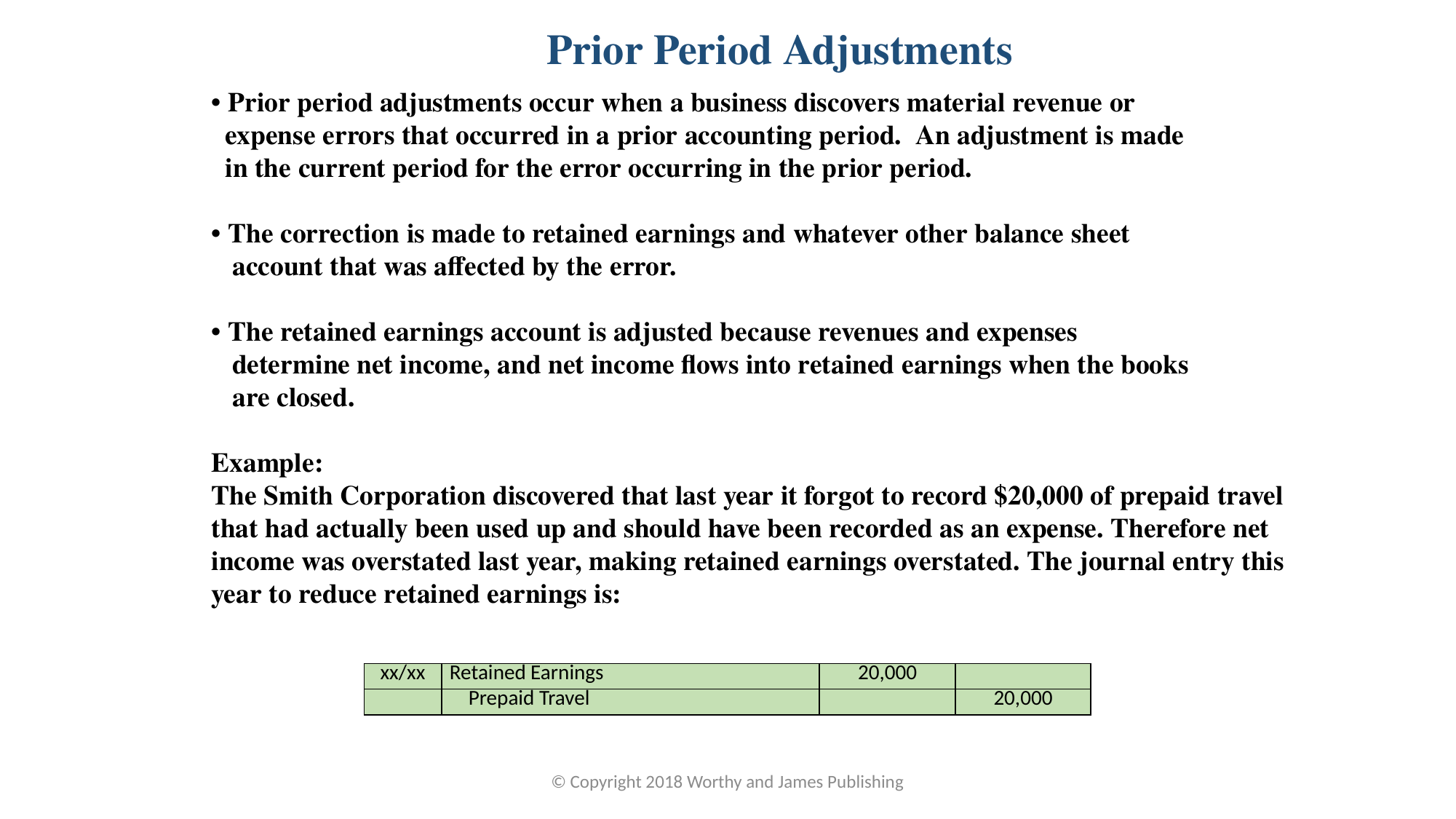

Prior Period Adjustments
• Prior period adjustments occur when a business discovers material revenue or
  expense errors that occurred in a prior accounting period.  An adjustment is made
  in the current period for the error occurring in the prior period.

• The correction is made to retained earnings and whatever other balance sheet
   account that was affected by the error.

• The retained earnings account is adjusted because revenues and expenses
   determine net income, and net income flows into retained earnings when the books
   are closed.

Example:
The Smith Corporation discovered that last year it forgot to record $20,000 of prepaid travel that had actually been used up and should have been recorded as an expense. Therefore net income was overstated last year, making retained earnings overstated. The journal entry this year to reduce retained earnings is:
| xx/xx | Retained Earnings | 20,000 |  |
| --- | --- | --- | --- |
|  | Prepaid Travel |  | 20,000 |
© Copyright 2018 Worthy and James Publishing